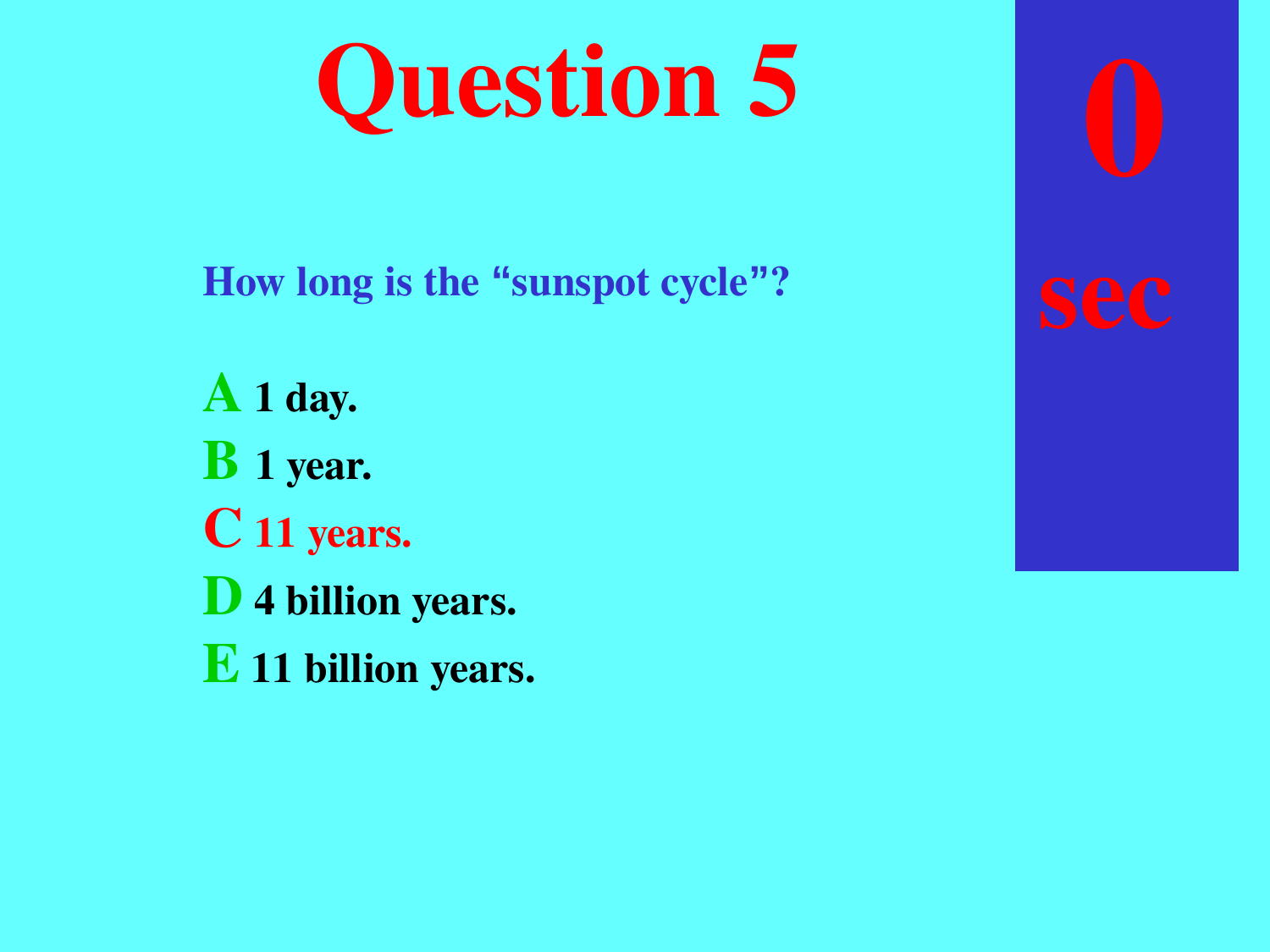

sec
45
40
35
30
25
19
18
17
16
15
14
13
12
11
10
 9
 8
 7
 6
 4
 3
 2
 1
 0
20
 5
# Question 5
How long is the “sunspot cycle”?

A 1 day.
B 1 year.
C 11 years.
D 4 billion years.
E 11 billion years.